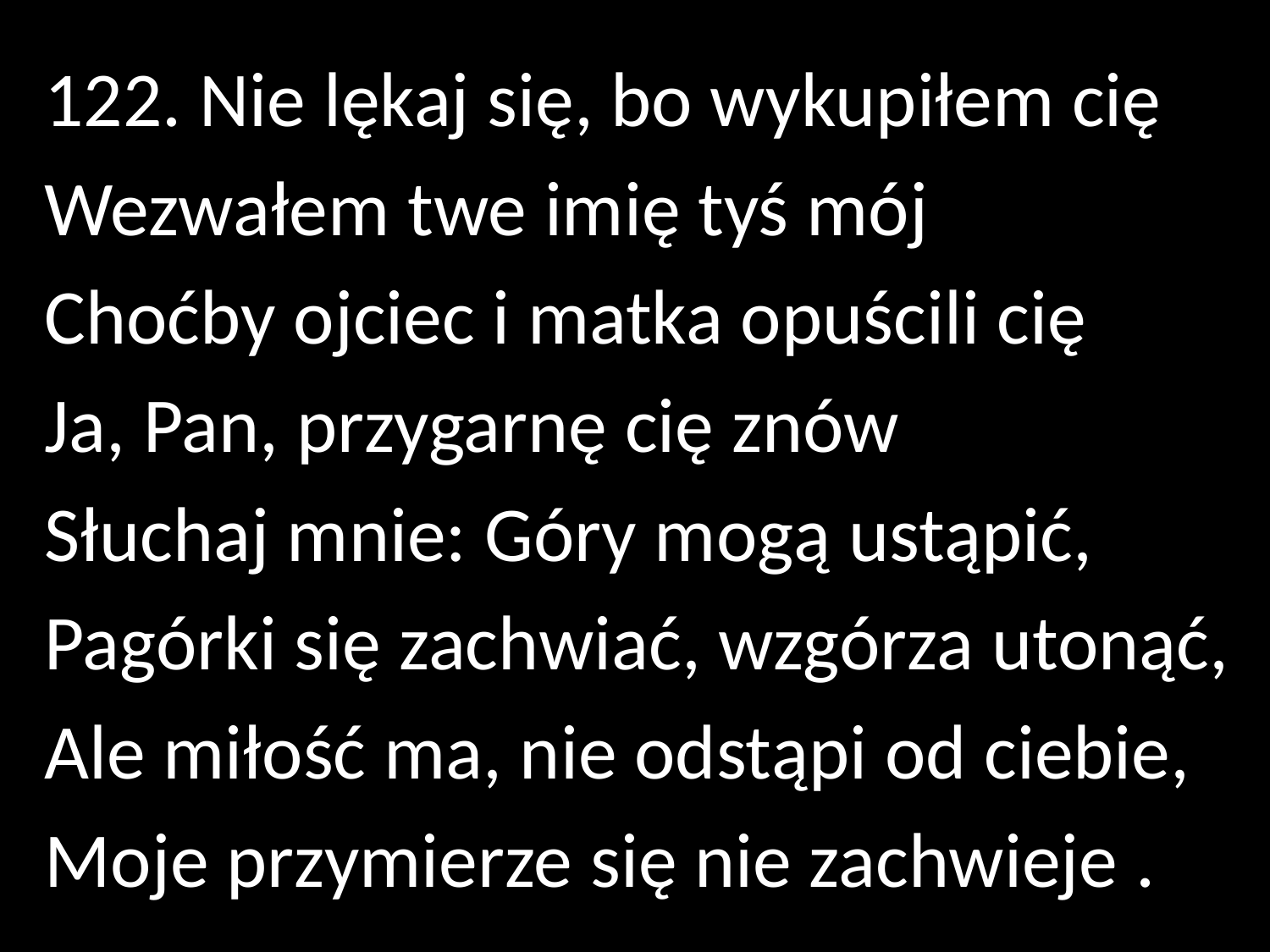

122. Nie lękaj się, bo wykupiłem cię
Wezwałem twe imię tyś mój
Choćby ojciec i matka opuścili cię
Ja, Pan, przygarnę cię znów
Słuchaj mnie: Góry mogą ustąpić,
Pagórki się zachwiać, wzgórza utonąć,
Ale miłość ma, nie odstąpi od ciebie,
Moje przymierze się nie zachwieje .